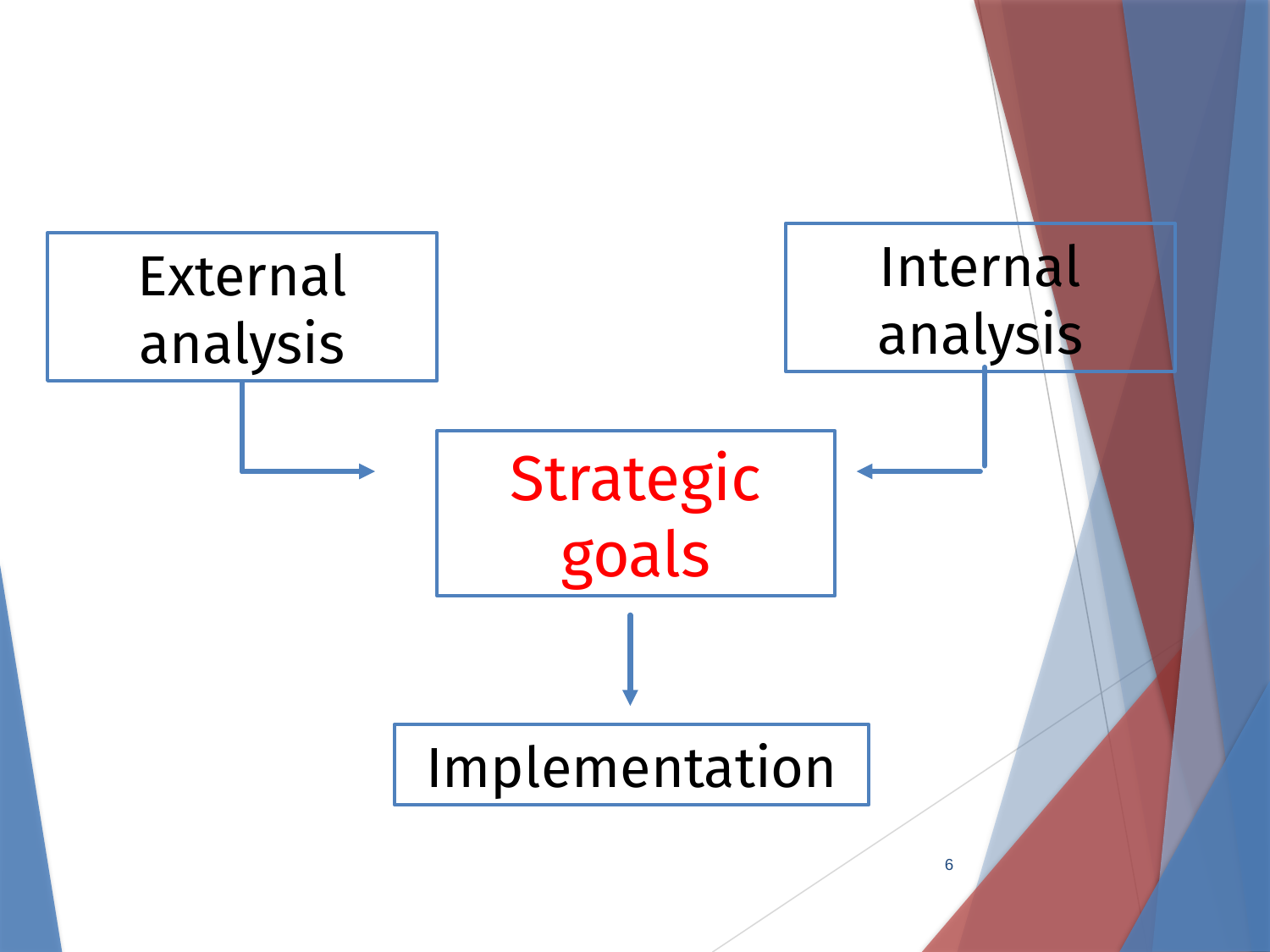

Strategy formulation
Internal analysis
External analysis
Strategic goals
Implementation
6